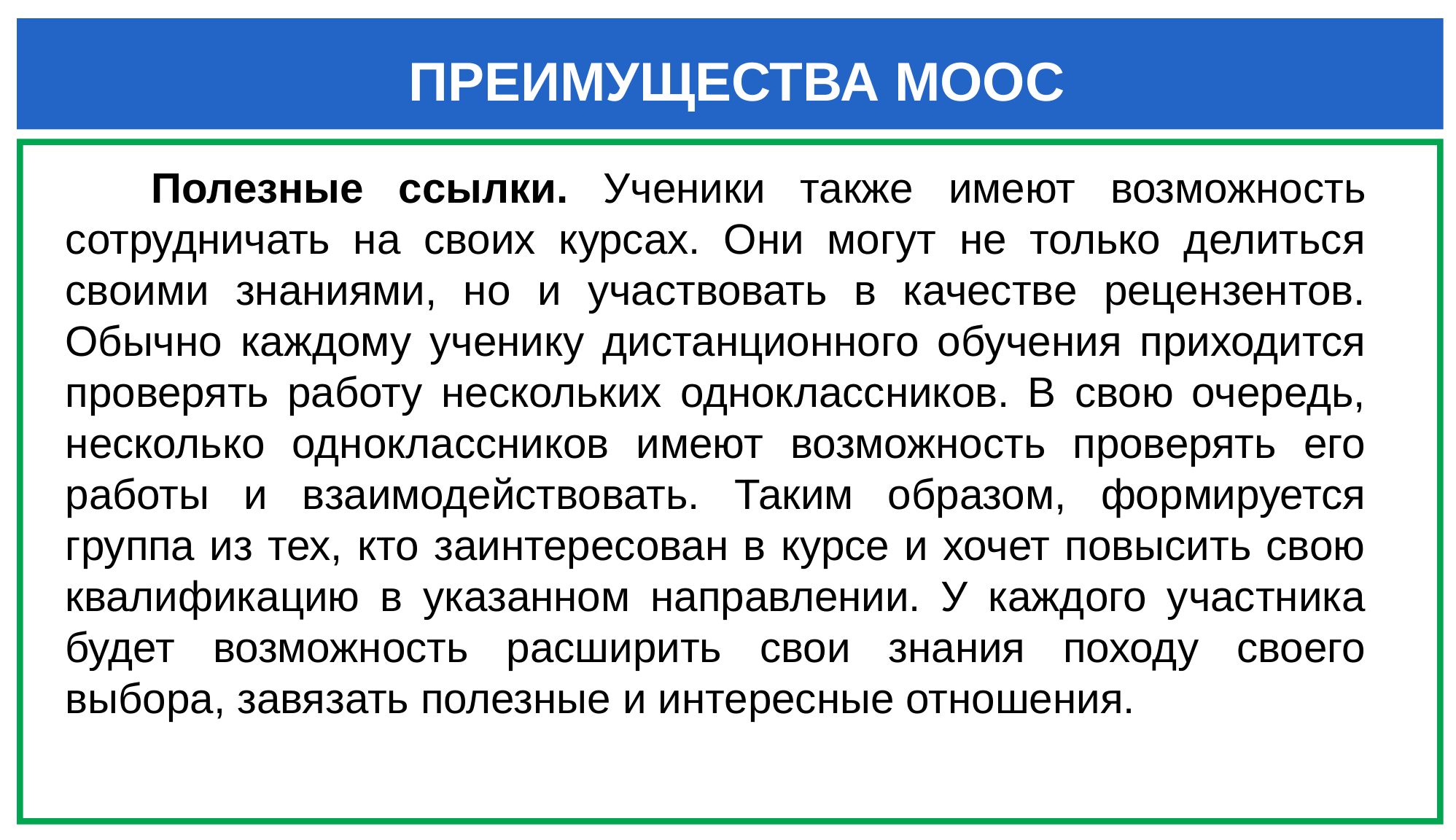

ПРЕИМУЩЕСТВА MOOC
Полезные ссылки. Ученики также имеют возможность сотрудничать на своих курсах. Они могут не только делиться своими знаниями, но и участвовать в качестве рецензентов. Обычно каждому ученику дистанционного обучения приходится проверять работу нескольких одноклассников. В свою очередь, несколько одноклассников имеют возможность проверять его работы и взаимодействовать. Таким образом, формируется группа из тех, кто заинтересован в курсе и хочет повысить свою квалификацию в указанном направлении. У каждого участника будет возможность расширить свои знания походу своего выбора, завязать полезные и интересные отношения.